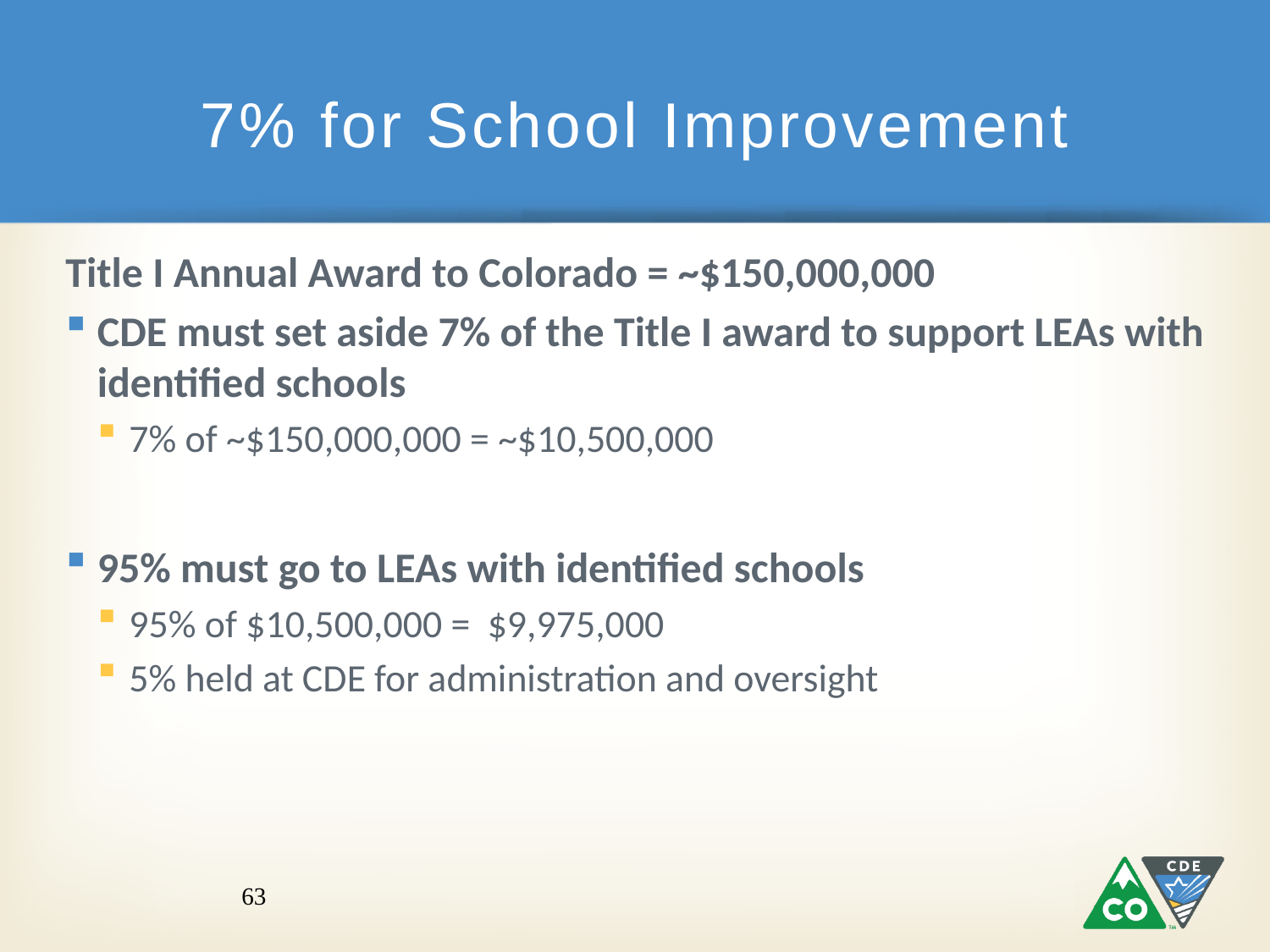

# 7% for School Improvement
Title I Annual Award to Colorado = ~$150,000,000
CDE must set aside 7% of the Title I award to support LEAs with identified schools
7% of ~$150,000,000 = ~$10,500,000

95% must go to LEAs with identified schools
95% of $10,500,000 =  $9,975,000
5% held at CDE for administration and oversight

63